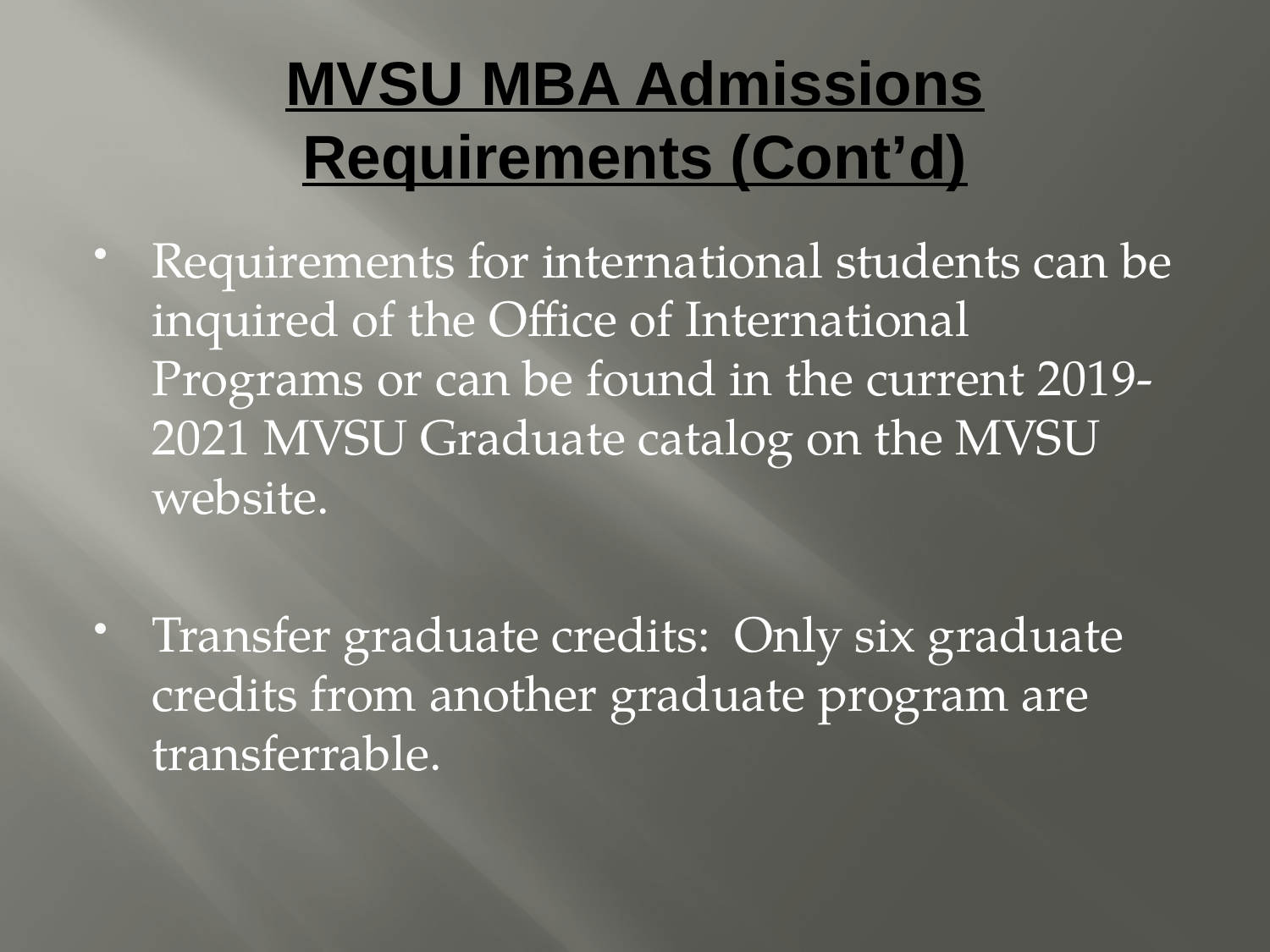

# MVSU MBA Admissions Requirements (Cont’d)
Requirements for international students can be inquired of the Office of International Programs or can be found in the current 2019-2021 MVSU Graduate catalog on the MVSU website.

Transfer graduate credits:  Only six graduate credits from another graduate program are transferrable.